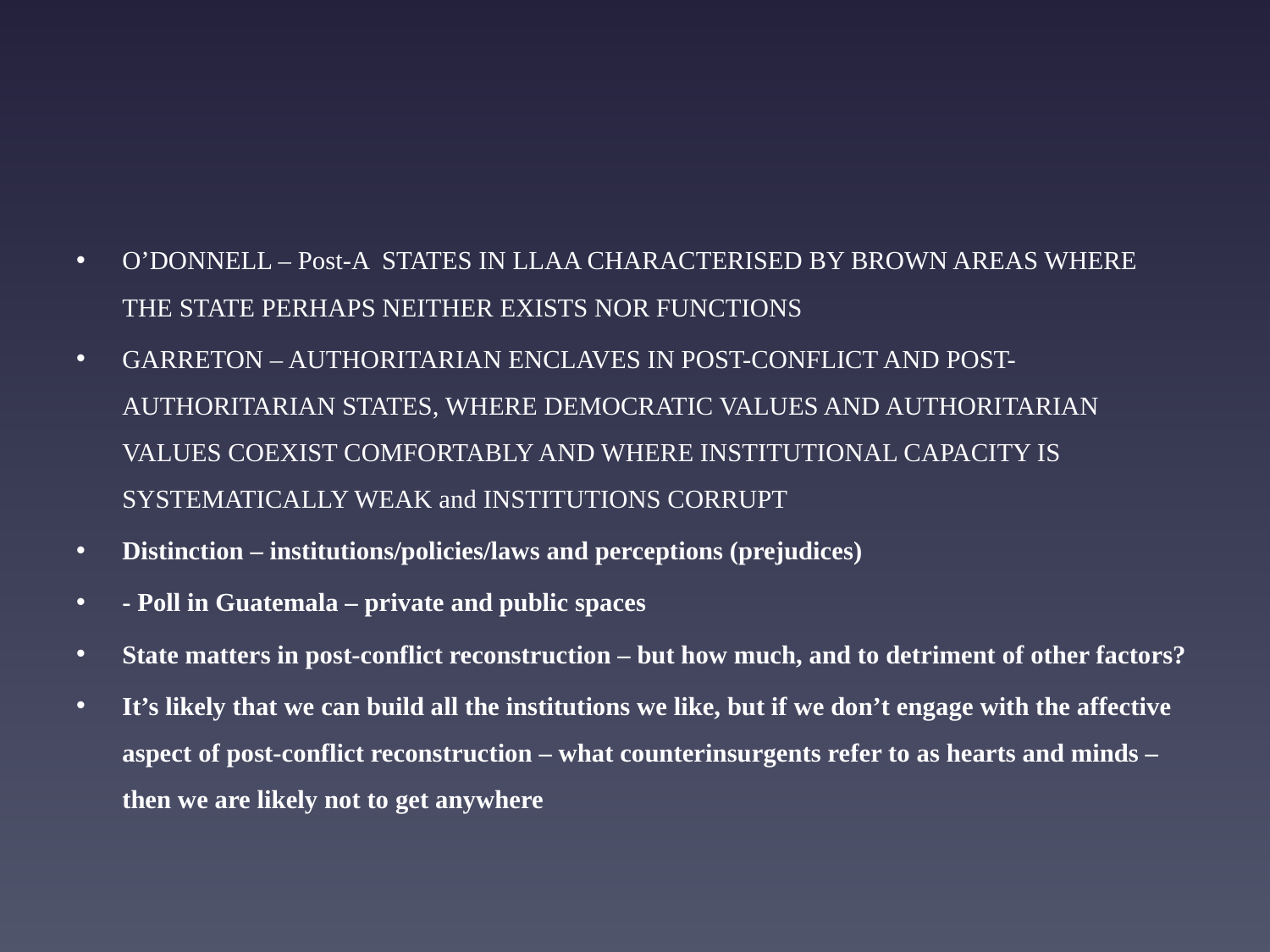

#
O’DONNELL – Post-A  STATES IN LLAA CHARACTERISED BY BROWN AREAS WHERE THE STATE PERHAPS NEITHER EXISTS NOR FUNCTIONS
GARRETON – AUTHORITARIAN ENCLAVES IN POST-CONFLICT AND POST-AUTHORITARIAN STATES, WHERE DEMOCRATIC VALUES AND AUTHORITARIAN VALUES COEXIST COMFORTABLY AND WHERE INSTITUTIONAL CAPACITY IS SYSTEMATICALLY WEAK and INSTITUTIONS CORRUPT
Distinction – institutions/policies/laws and perceptions (prejudices)
- Poll in Guatemala – private and public spaces
State matters in post-conflict reconstruction – but how much, and to detriment of other factors?
It’s likely that we can build all the institutions we like, but if we don’t engage with the affective aspect of post-conflict reconstruction – what counterinsurgents refer to as hearts and minds – then we are likely not to get anywhere